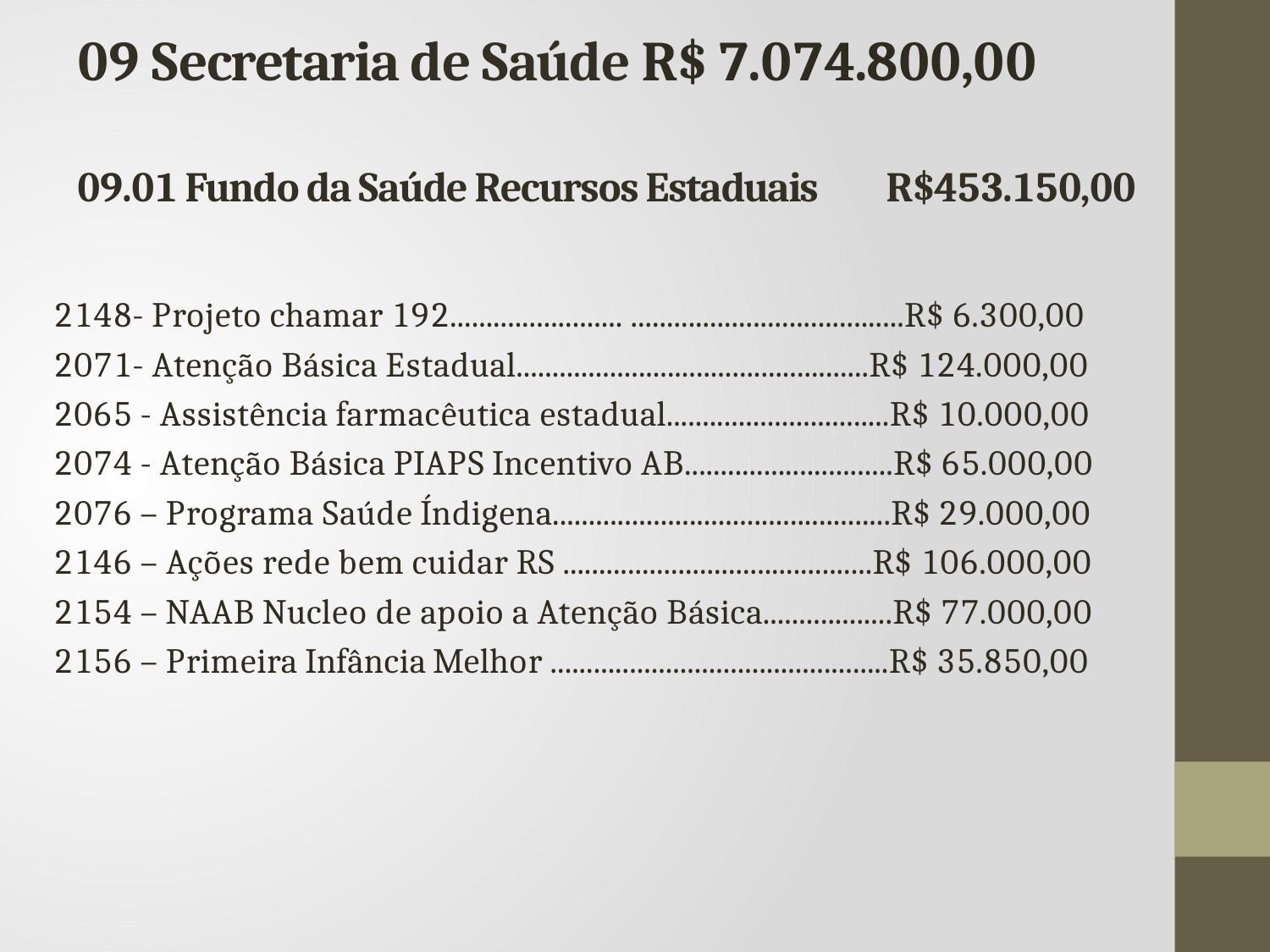

# 09 Secretaria de Saúde R$ 7.074.800,00 09.01 Fundo da Saúde Recursos Estaduais         R$453.150,00
2148- Projeto chamar 192........................ ......................................R$ 6.300,00
2071- Atenção Básica Estadual.................................................R$ 124.000,00
2065 - Assistência farmacêutica estadual...............................R$ 10.000,00
2074 - Atenção Básica PIAPS Incentivo AB.............................R$ 65.000,00
2076 – Programa Saúde Índigena...............................................R$ 29.000,00
2146 – Ações rede bem cuidar RS ...........................................R$ 106.000,00
2154 – NAAB Nucleo de apoio a Atenção Básica..................R$ 77.000,00
2156 – Primeira Infância Melhor ...............................................R$ 35.850,00